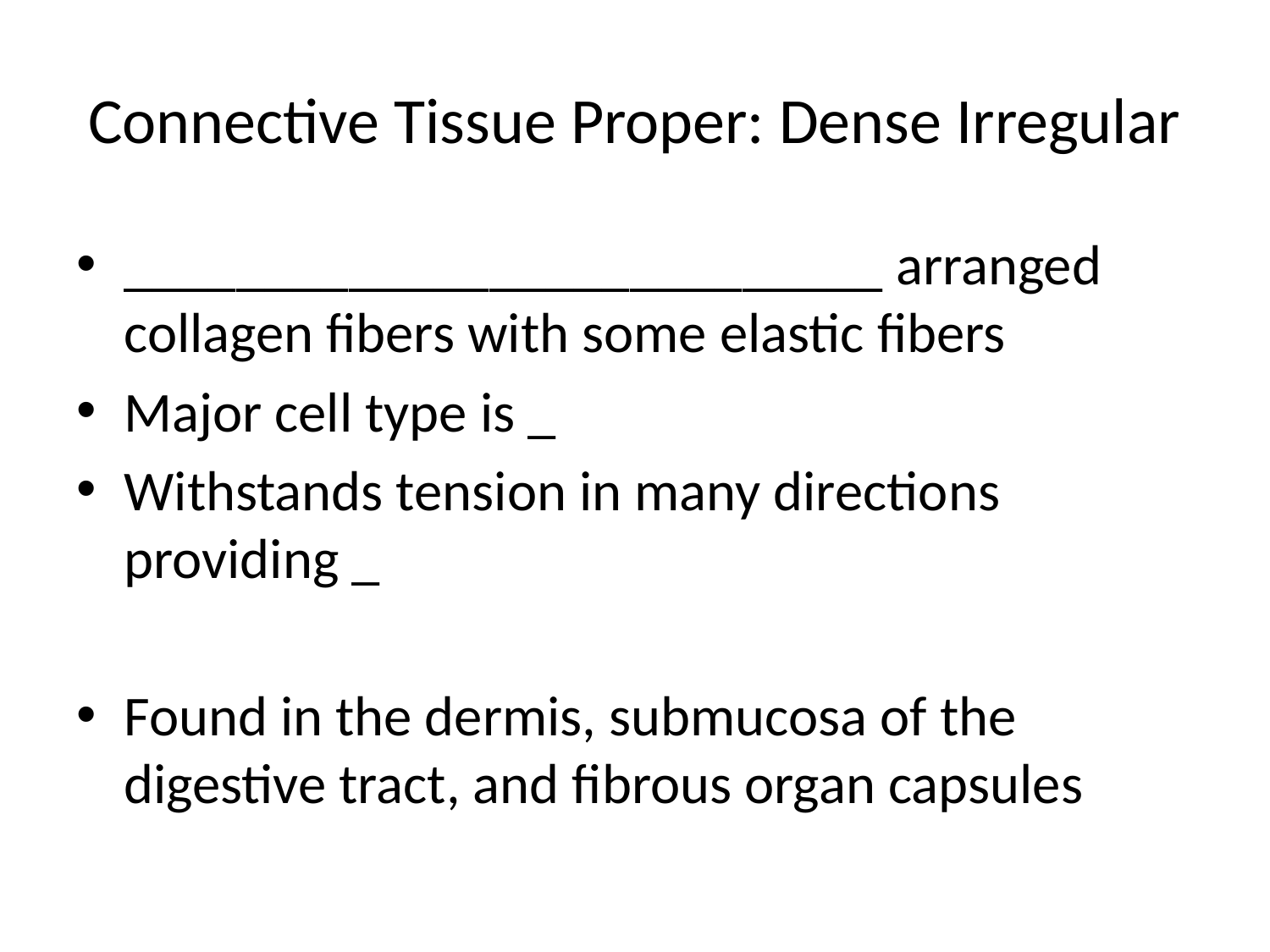

# Connective Tissue Proper: Dense Irregular
___________________________ arranged collagen fibers with some elastic fibers
Major cell type is _
Withstands tension in many directions providing _

Found in the dermis, submucosa of the digestive tract, and fibrous organ capsules